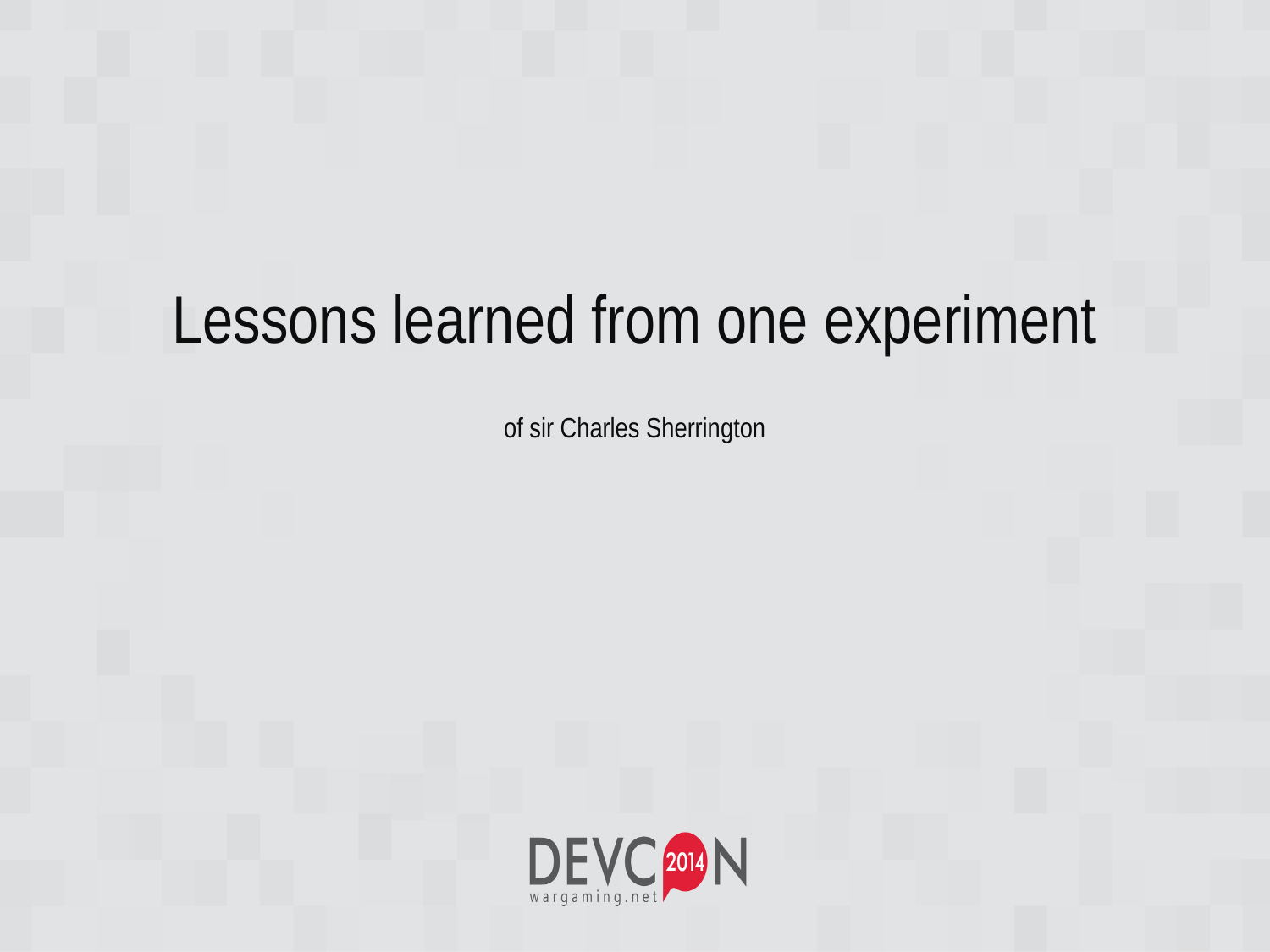

Lessons learned from one experiment
of sir Charles Sherrington